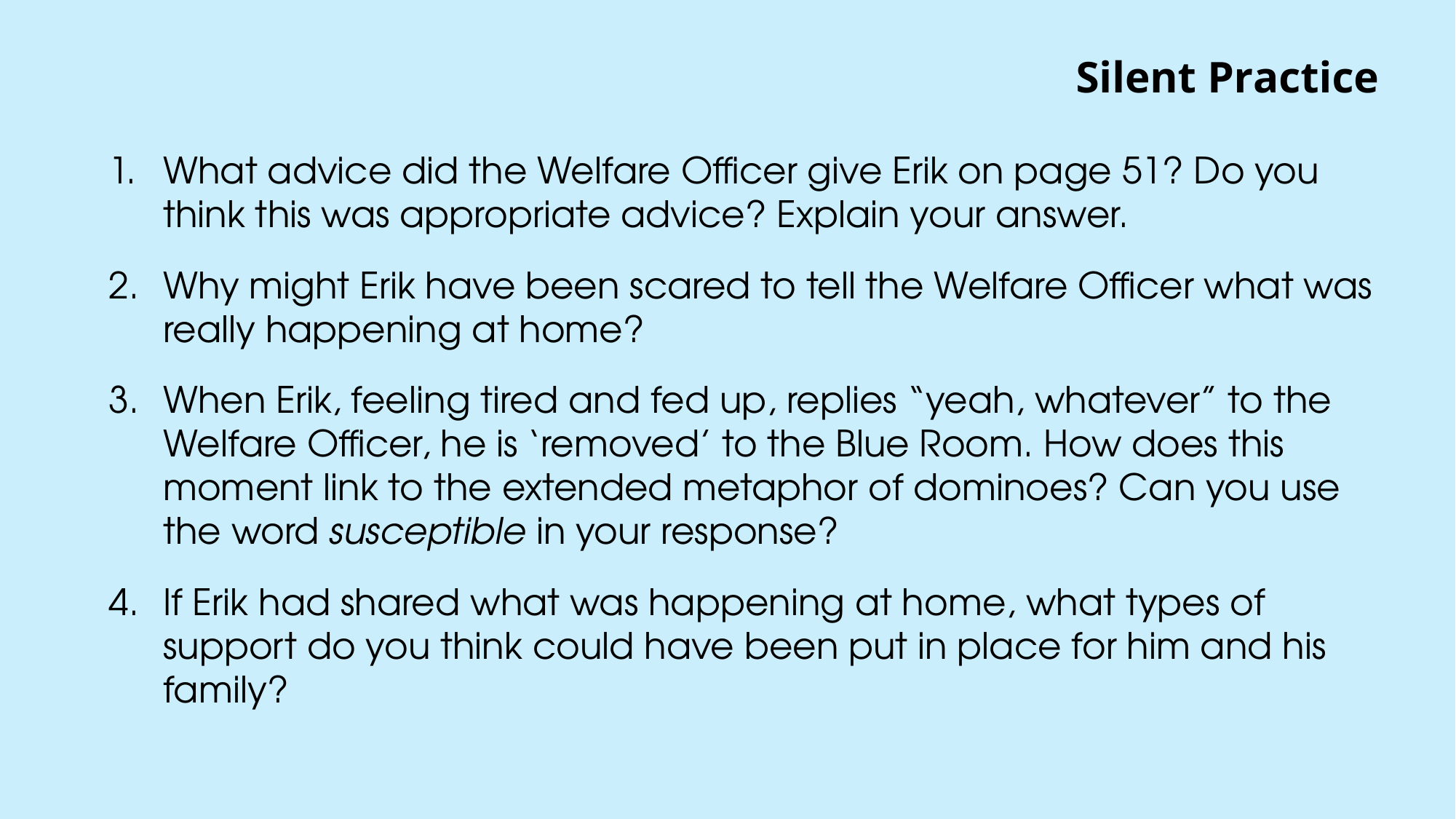

Silent Practice
What advice did the Welfare Officer give Erik on page 51? Do you think this was appropriate advice? Explain your answer.
Why might Erik have been scared to tell the Welfare Officer what was really happening at home?
When Erik, feeling tired and fed up, replies “yeah, whatever” to the Welfare Officer, he is ‘removed’ to the Blue Room. How does this moment link to the extended metaphor of dominoes? Can you use the word susceptible in your response?
If Erik had shared what was happening at home, what types of support do you think could have been put in place for him and his family?